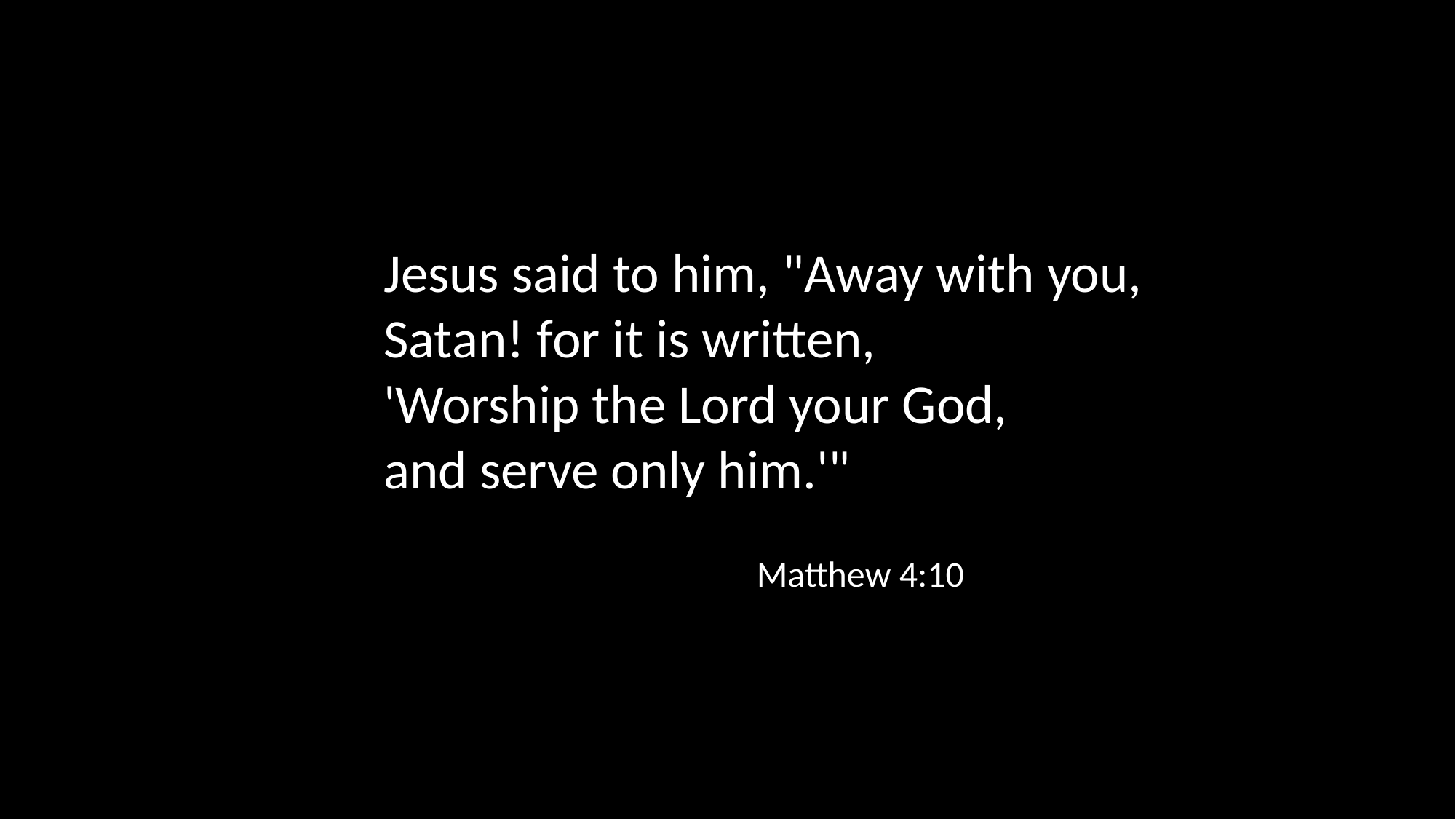

Jesus said to him, "Away with you, Satan! for it is written,
'Worship the Lord your God,
and serve only him.'"
Matthew 4:10